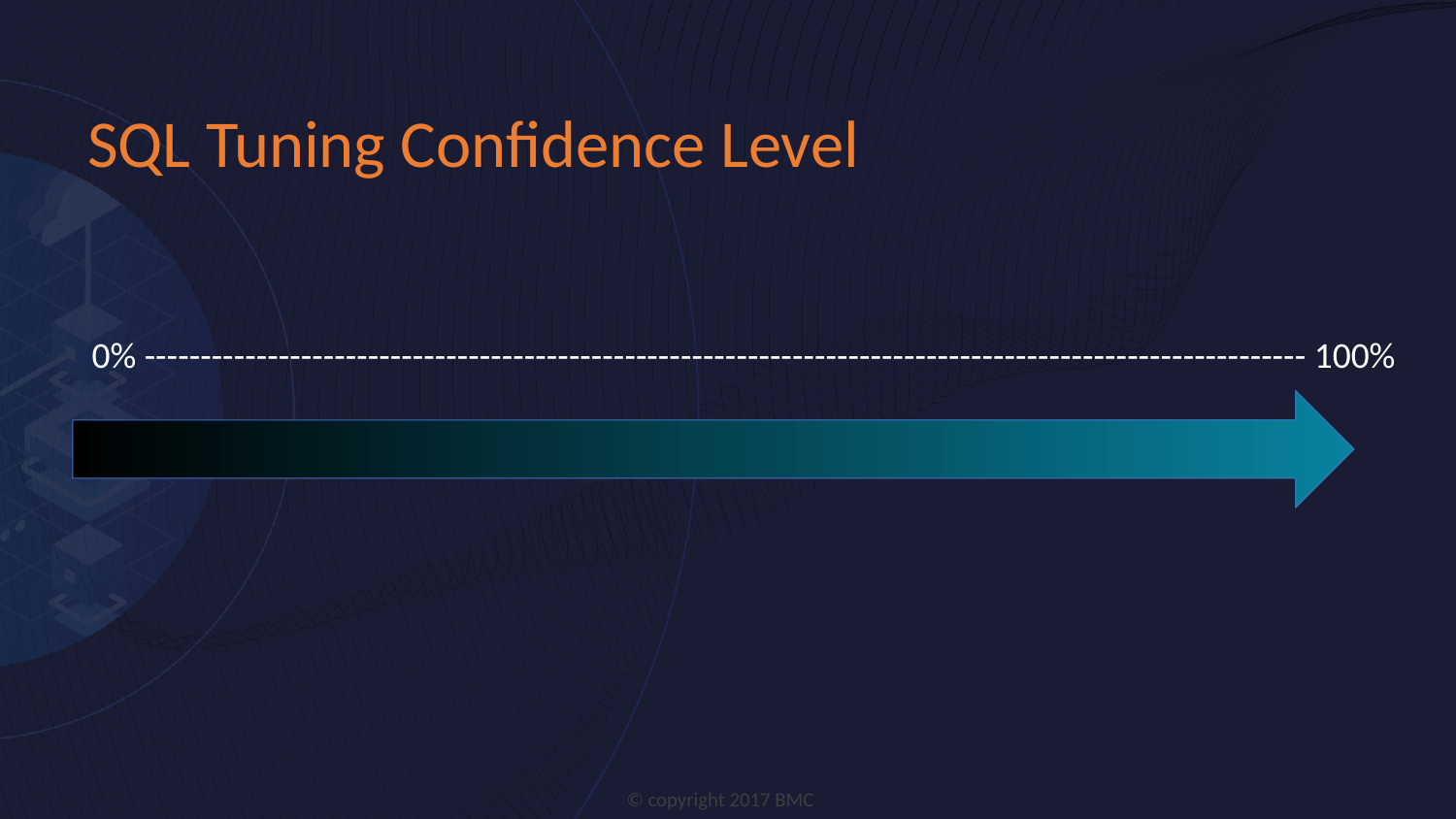

# SQL Tuning Confidence Level
0% -------------------------------------------------------------------------------------------------------- 100%